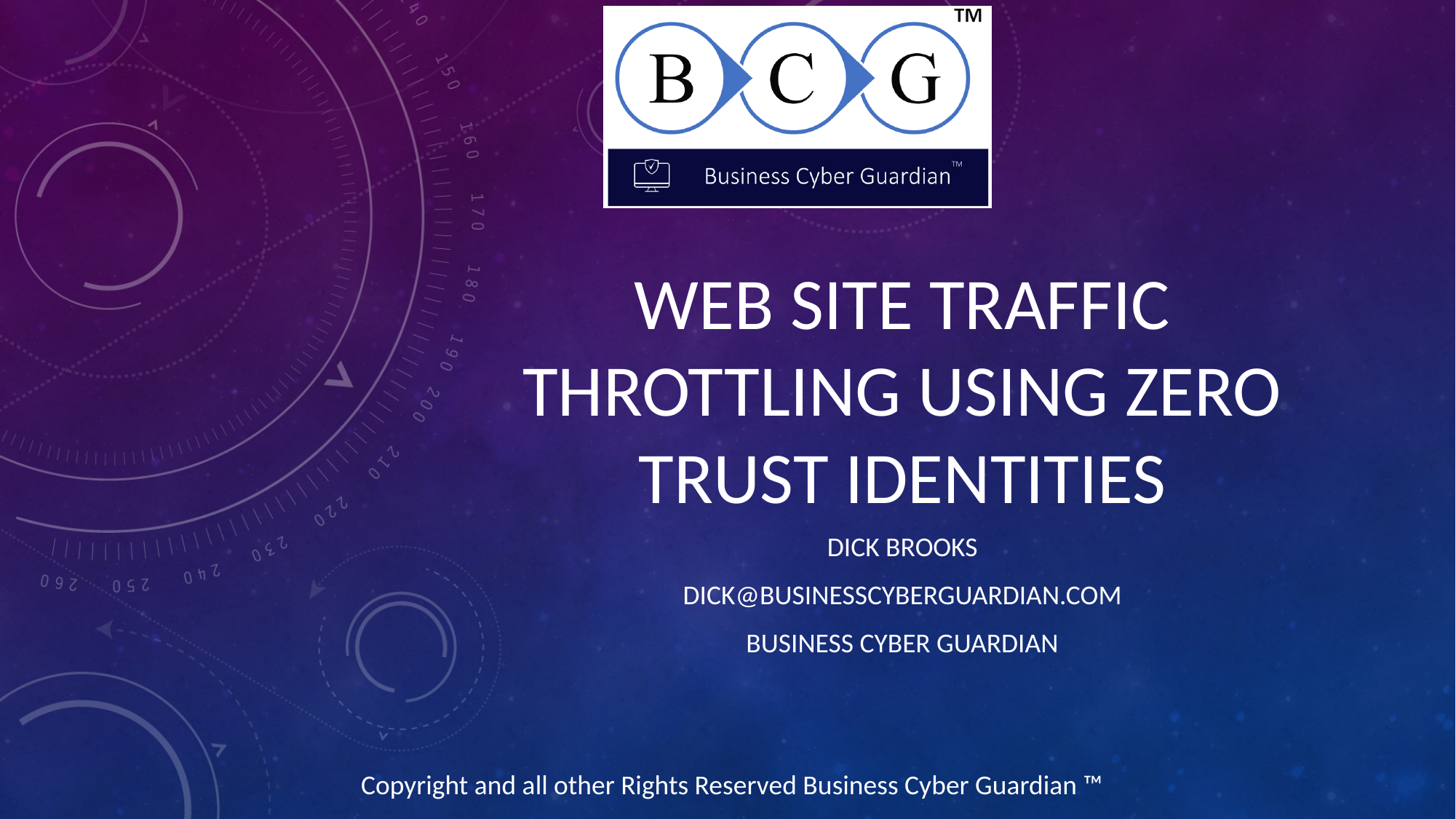

# Web site traffic throttling using Zero Trust Identities
Dick Brooks
dick@businesscyberguardian.com
Business Cyber Guardian